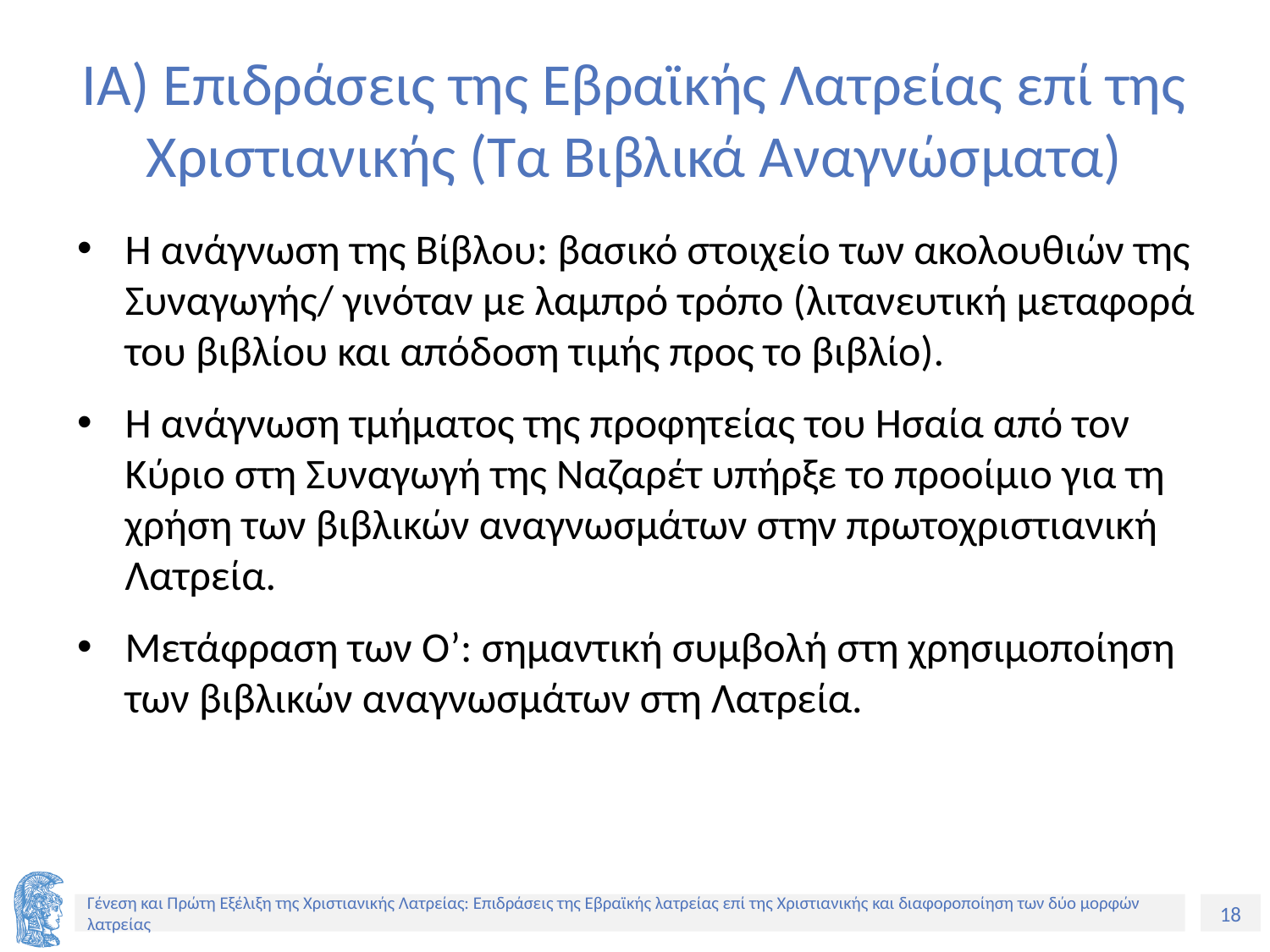

# ΙΑ) Επιδράσεις της Εβραϊκής Λατρείας επί της Χριστιανικής (Τα Βιβλικά Αναγνώσματα)
Η ανάγνωση της Βίβλου: βασικό στοιχείο των ακολουθιών της Συναγωγής/ γινόταν με λαμπρό τρόπο (λιτανευτική μεταφορά του βιβλίου και απόδοση τιμής προς το βιβλίο).
Η ανάγνωση τμήματος της προφητείας του Ησαία από τον Κύριο στη Συναγωγή της Ναζαρέτ υπήρξε το προοίμιο για τη χρήση των βιβλικών αναγνωσμάτων στην πρωτοχριστιανική Λατρεία.
Μετάφραση των Ο’: σημαντική συμβολή στη χρησιμοποίηση των βιβλικών αναγνωσμάτων στη Λατρεία.